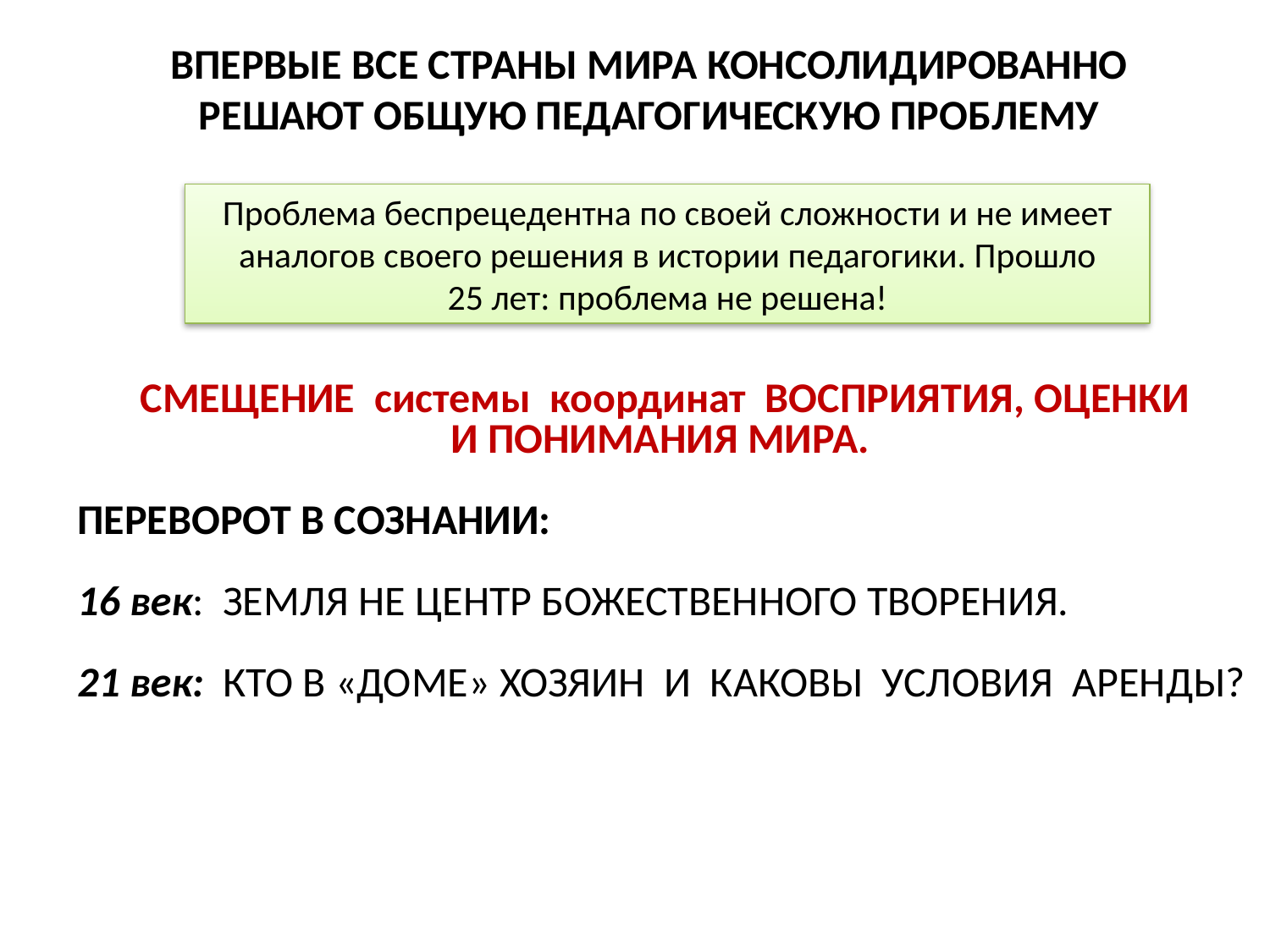

ВПЕРВЫЕ ВСЕ СТРАНЫ МИРА КОНСОЛИДИРОВАННО
РЕШАЮТ ОБЩУЮ ПЕДАГОГИЧЕСКУЮ ПРОБЛЕМУ
Проблема беспрецедентна по своей сложности и не имеет аналогов своего решения в истории педагогики. Прошло
25 лет: проблема не решена!
СМЕЩЕНИЕ  системы  координат  ВОСПРИЯТИЯ, ОЦЕНКИ
И ПОНИМАНИЯ МИРА.

ПЕРЕВОРОТ В СОЗНАНИИ:

16 век:  ЗЕМЛЯ НЕ ЦЕНТР БОЖЕСТВЕННОГО ТВОРЕНИЯ.

21 век:  КТО В «ДОМЕ» ХОЗЯИН  И  КАКОВЫ  УСЛОВИЯ  АРЕНДЫ?

АБСОЛЮТНЫЕ